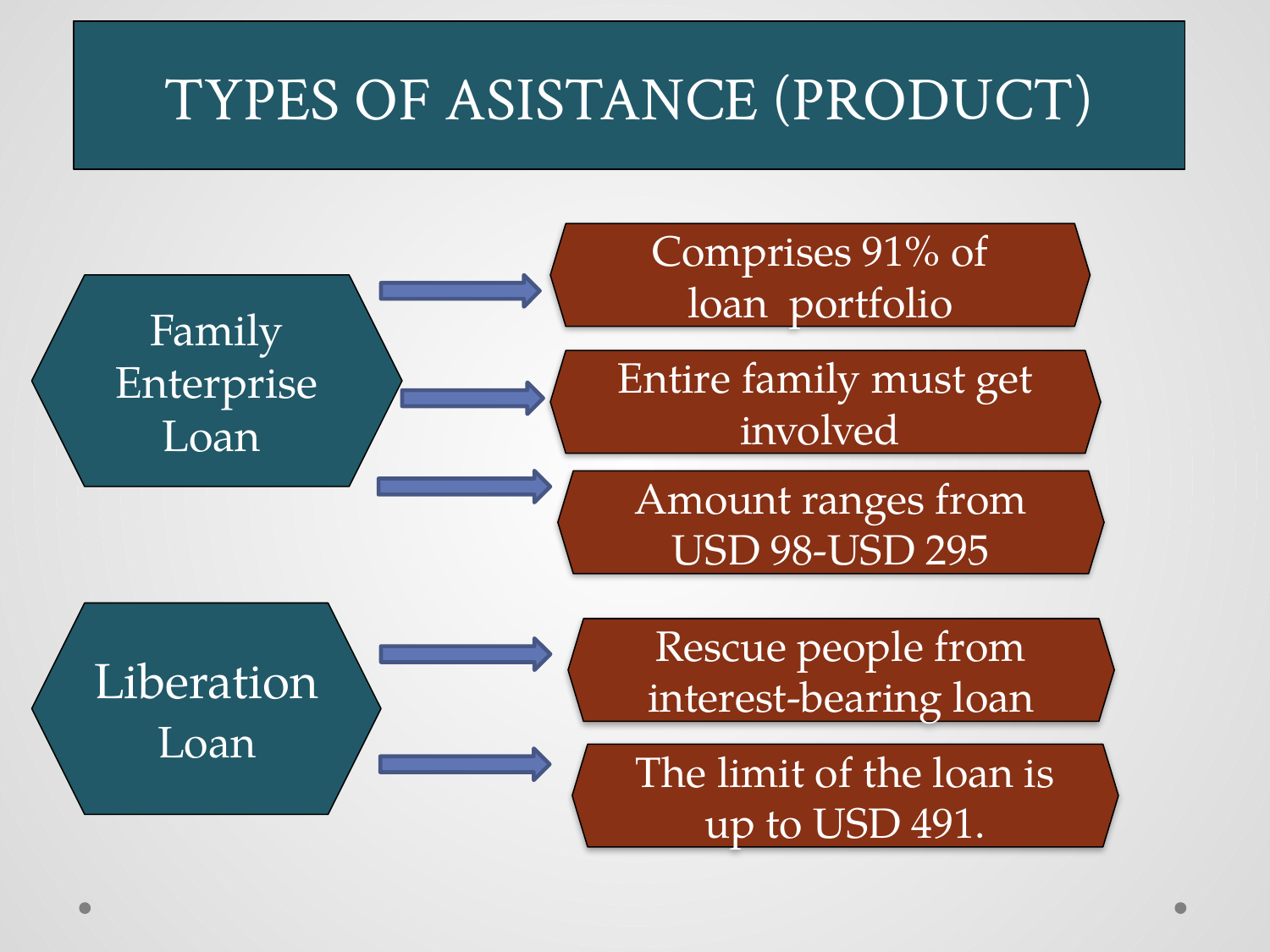

# TYPES OF ASISTANCE (PRODUCT)
Comprises 91% of loan  portfolio
Family Enterprise Loan

Entire family must get involved

Amount ranges from USD 98-USD 295
Liberation  Loan
Rescue people from interest-bearing loan

The limit of the loan is up to USD 491.